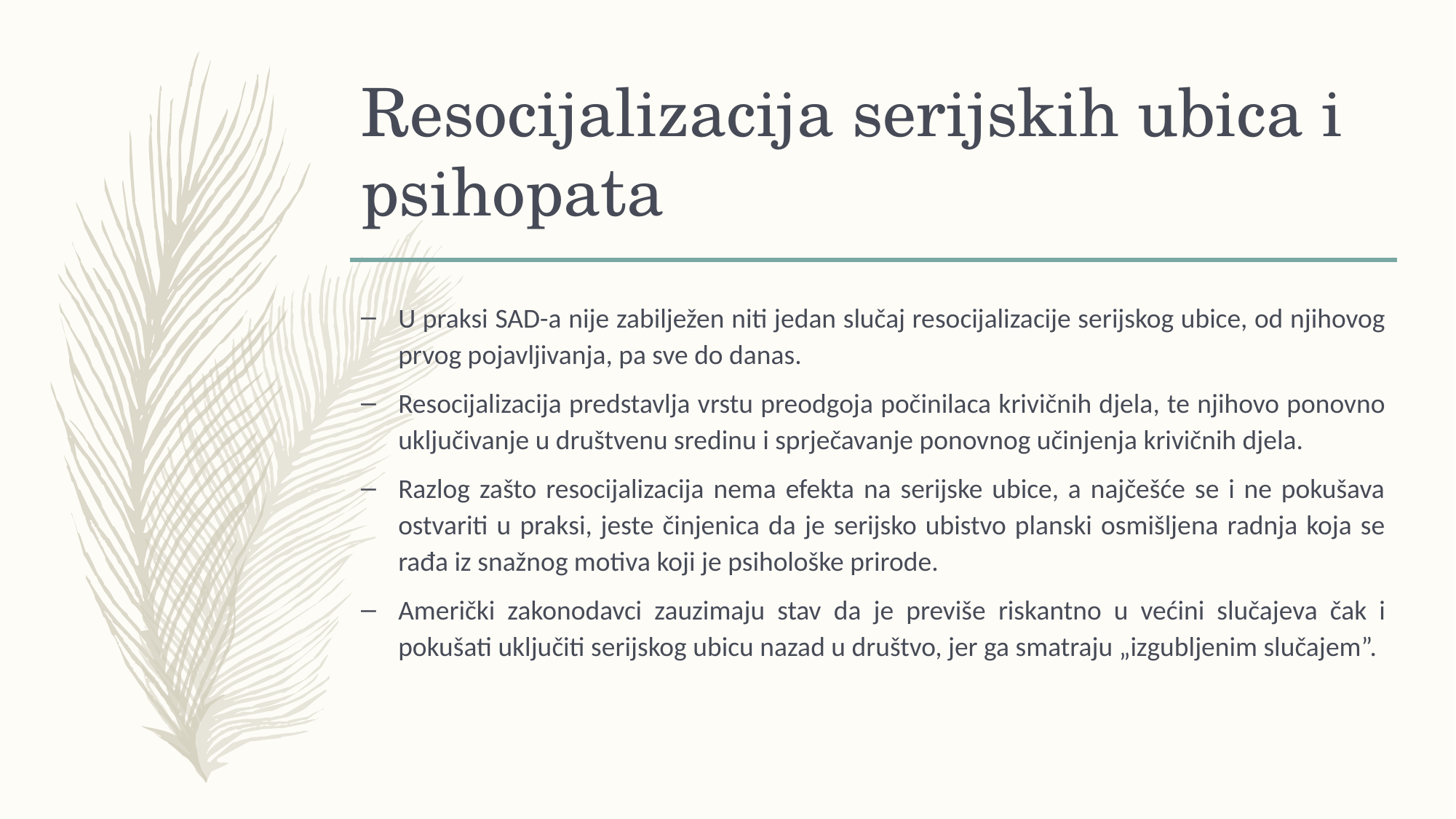

# Resocijalizacija serijskih ubica i psihopata
U praksi SAD-a nije zabilježen niti jedan slučaj resocijalizacije serijskog ubice, od njihovog prvog pojavljivanja, pa sve do danas.
Resocijalizacija predstavlja vrstu preodgoja počinilaca krivičnih djela, te njihovo ponovno uključivanje u društvenu sredinu i sprječavanje ponovnog učinjenja krivičnih djela.
Razlog zašto resocijalizacija nema efekta na serijske ubice, a najčešće se i ne pokušava ostvariti u praksi, jeste činjenica da je serijsko ubistvo planski osmišljena radnja koja se rađa iz snažnog motiva koji je psihološke prirode.
Američki zakonodavci zauzimaju stav da je previše riskantno u većini slučajeva čak i pokušati uključiti serijskog ubicu nazad u društvo, jer ga smatraju „izgubljenim slučajem”.